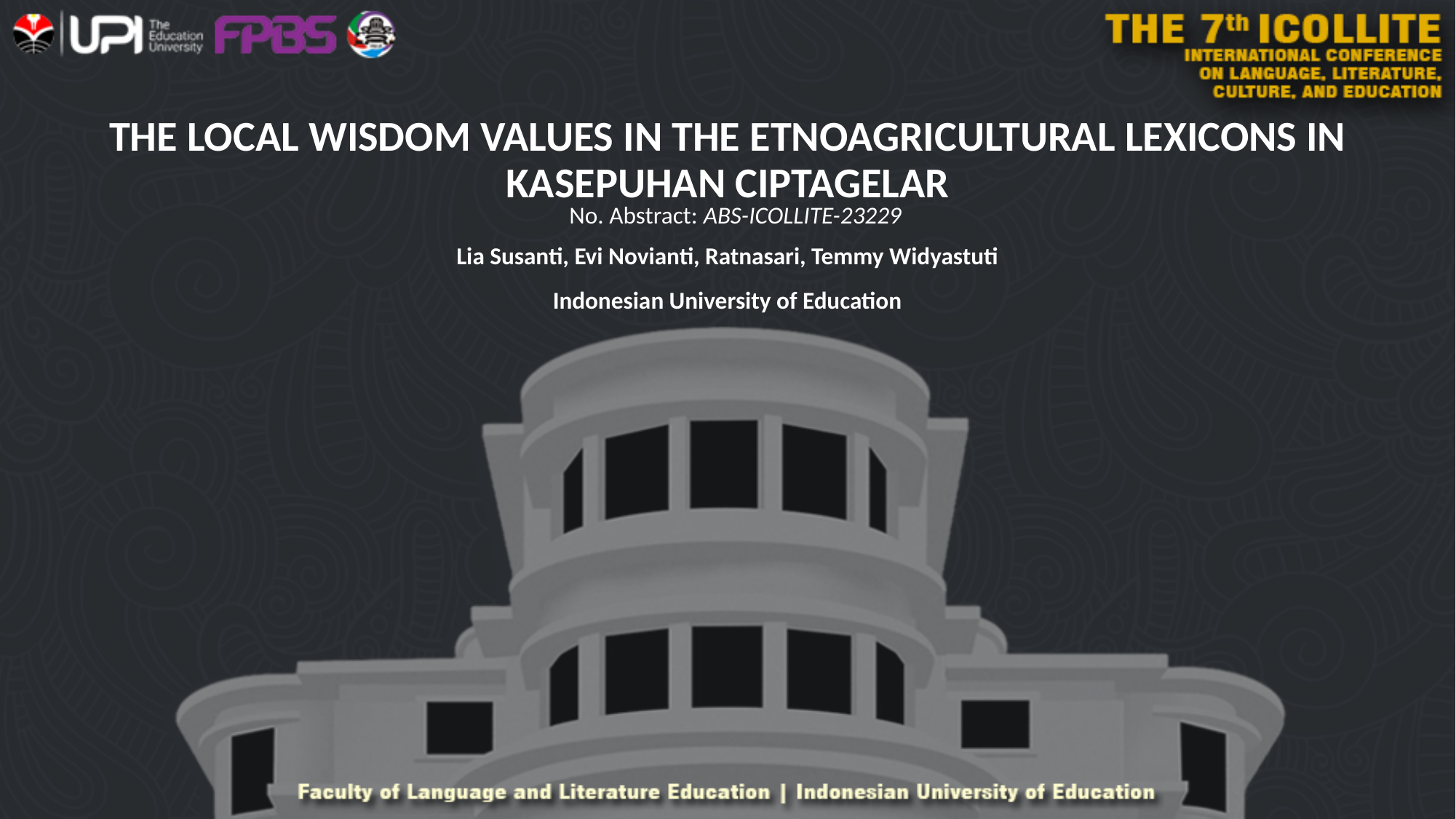

# THE LOCAL WISDOM VALUES IN THE ETNOAGRICULTURAL LEXICONS IN KASEPUHAN CIPTAGELAR
No. Abstract: ABS-ICOLLITE-23229
Lia Susanti, Evi Novianti, Ratnasari, Temmy Widyastuti
Indonesian University of Education